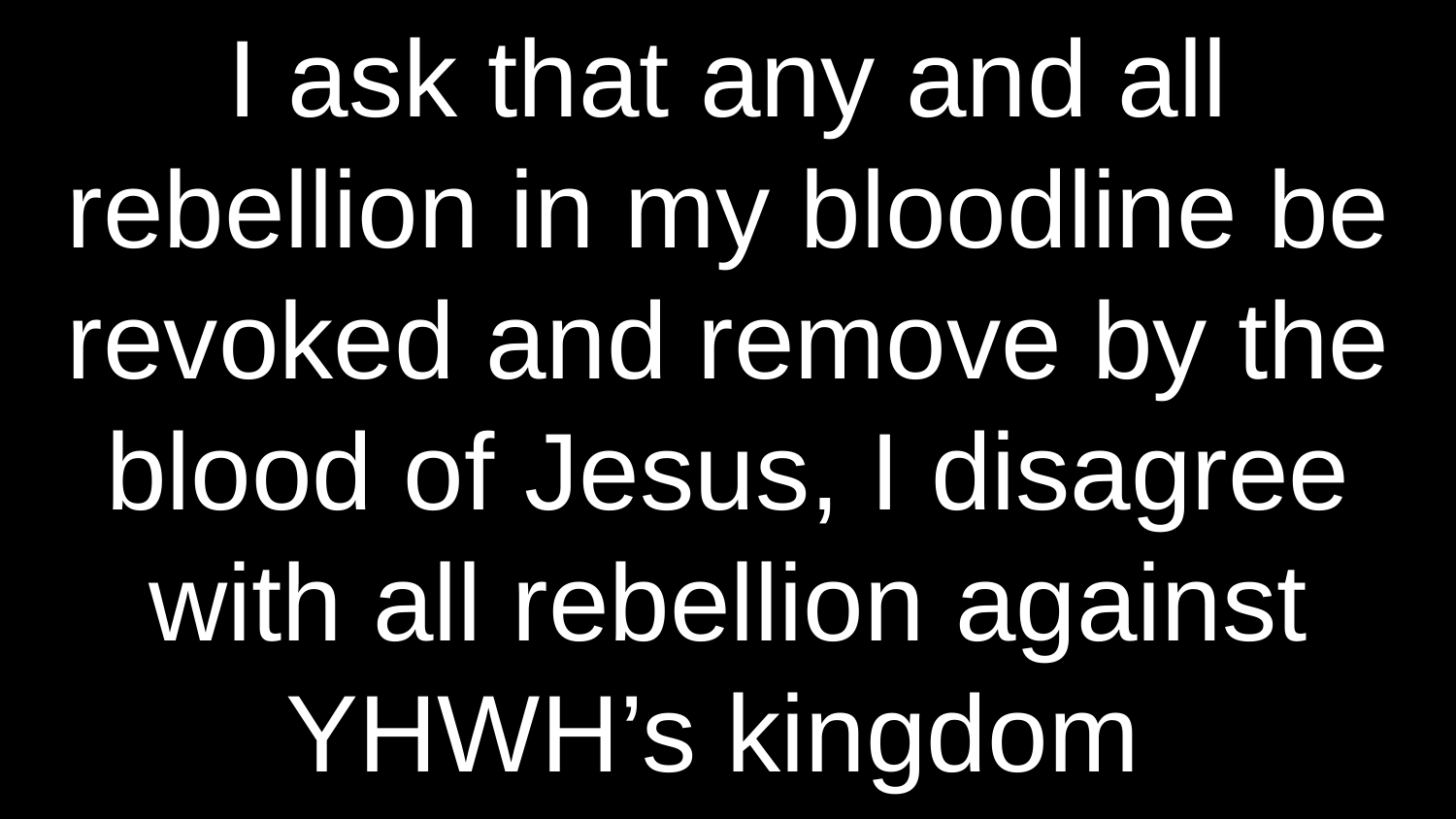

I ask that any and all rebellion in my bloodline be revoked and remove by the blood of Jesus, I disagree with all rebellion against YHWH’s kingdom